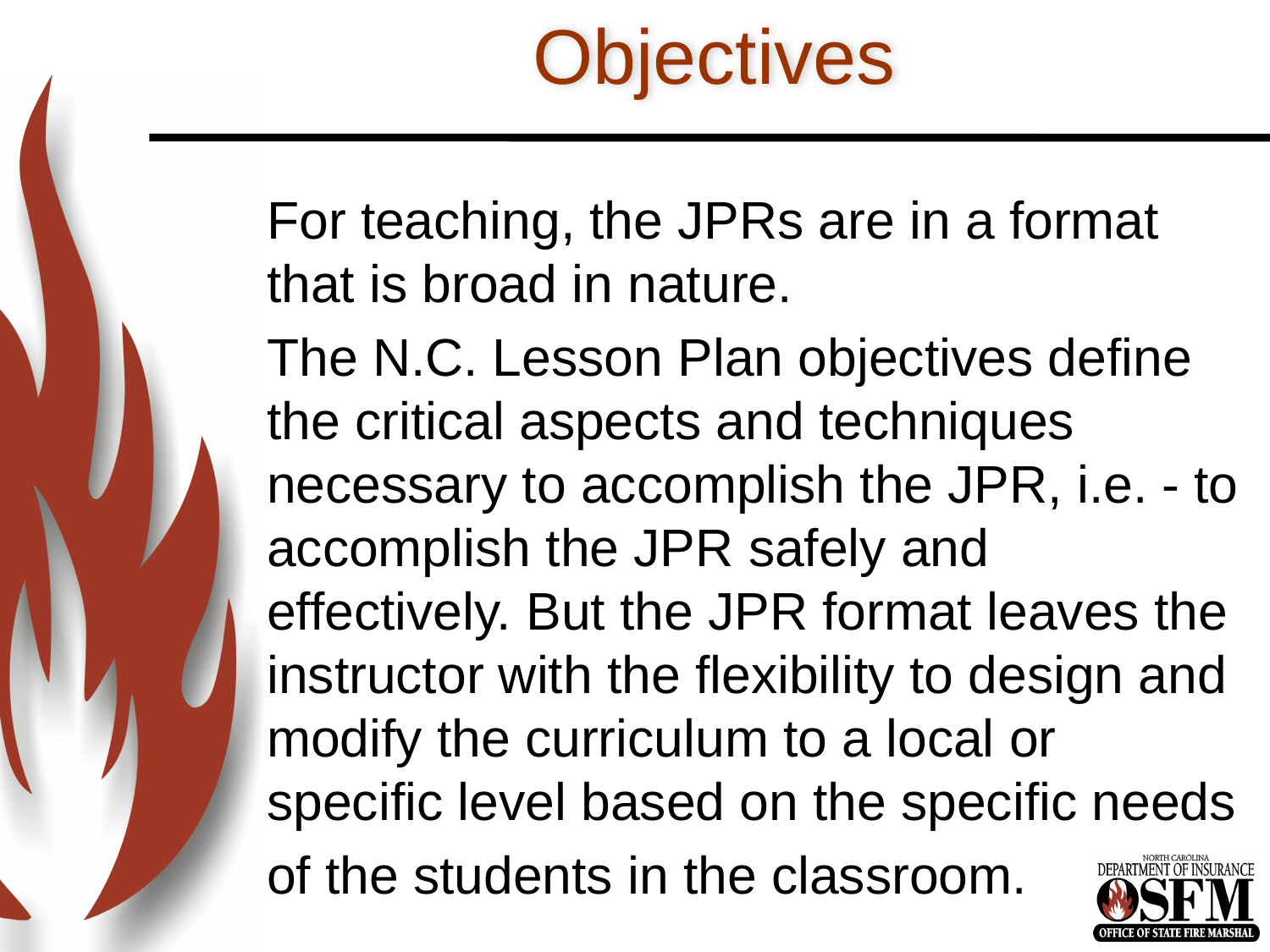

# Objectives
For teaching, the JPRs are in a format that is broad in nature.
The N.C. Lesson Plan objectives define the critical aspects and techniques necessary to accomplish the JPR, i.e. - to accomplish the JPR safely and effectively. But the JPR format leaves the instructor with the flexibility to design and modify the curriculum to a local or specific level based on the specific needs
of the students in the classroom.